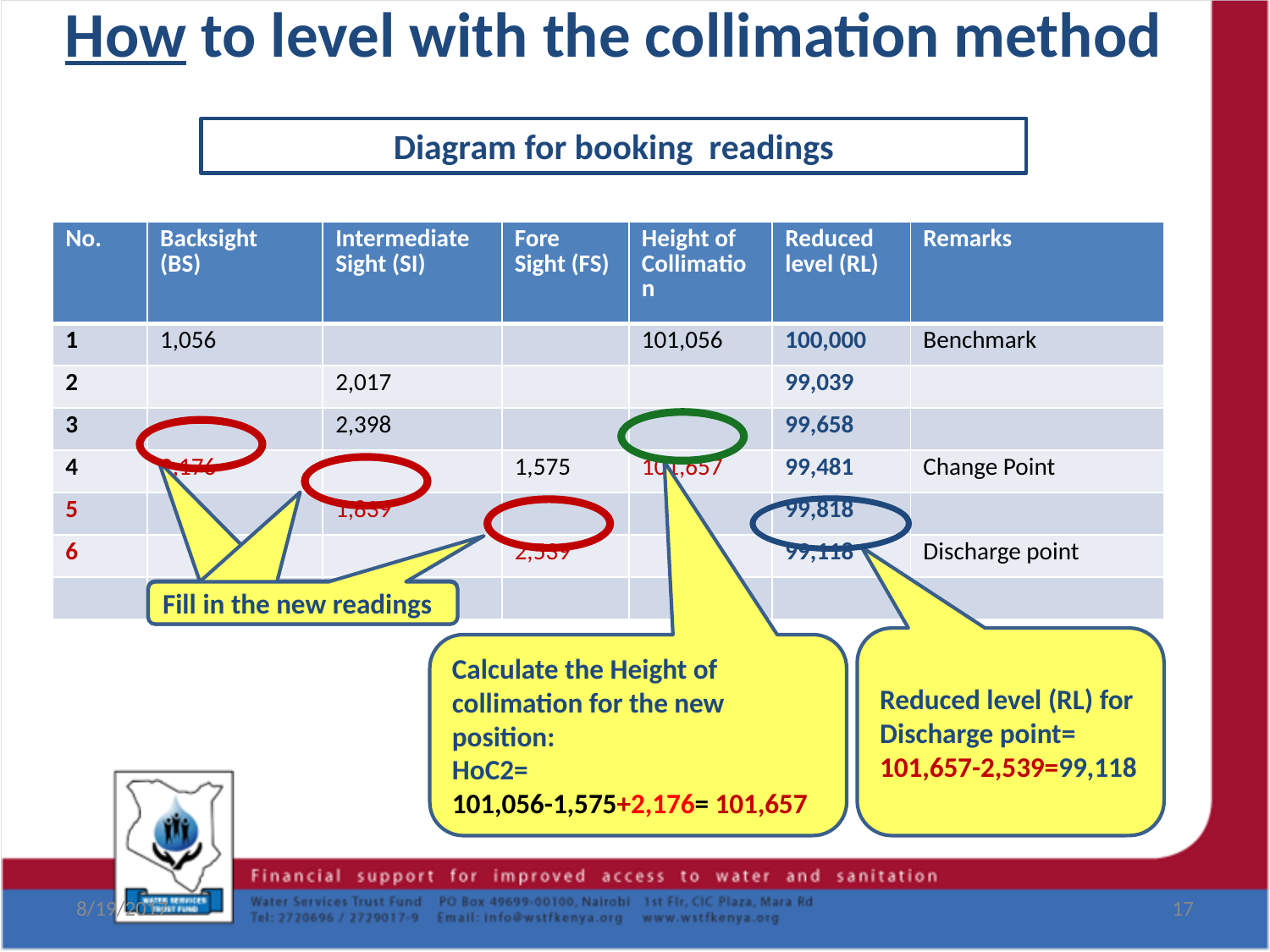

# How to level with the collimation method
Diagram for booking  readings
| No. | Backsight (BS) | Intermediate Sight (SI) | Fore Sight (FS) | Height of Collimation | Reduced level (RL) | Remarks |
| --- | --- | --- | --- | --- | --- | --- |
| 1 | 1,056 |  |  | 101,056 | 100,000 | Benchmark |
| 2 |  | 2,017 |  |  | 99,039 |  |
| 3 |  | 2,398 |  |  | 99,658 |  |
| 4 | 2,176 |  | 1,575 | 101,657 | 99,481 | Change Point |
| 5 |  | 1,839 |  |  | 99,818 |  |
| 6 |  |  | 2,539 |  | 99,118 | Discharge point |
|  |  |  |  |  |  |  |

Fill in the new readings
Reduced level (RL) for Discharge point= 101,657-2,539=99,118
Calculate the Height of collimation for the new position:
HoC2=
101,056-1,575+2,176= 101,657
8/19/2017
17